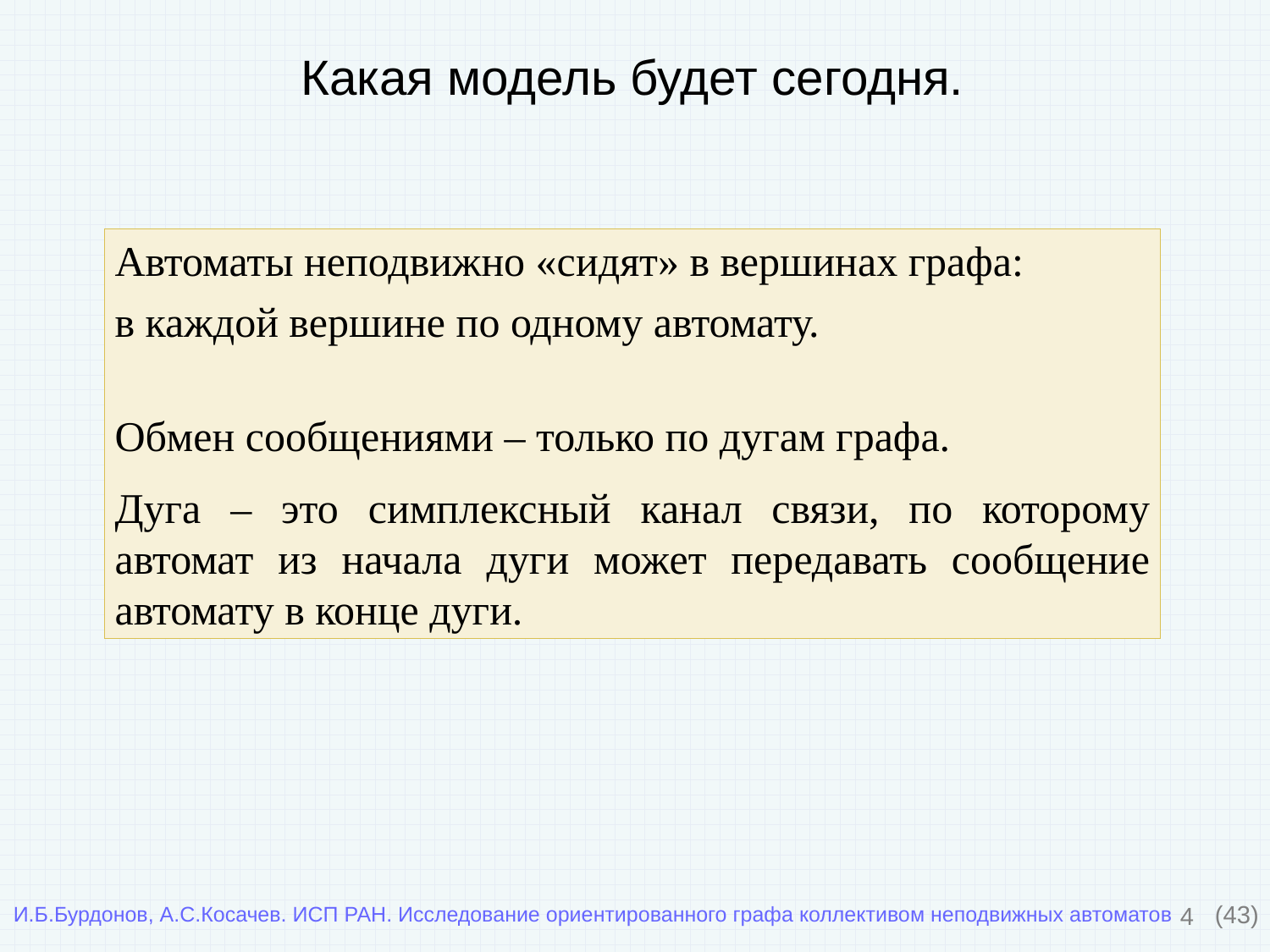

Какая модель будет сегодня.
Автоматы неподвижно «сидят» в вершинах графа:
в каждой вершине по одному автомату.
Обмен сообщениями – только по дугам графа.
Дуга – это симплексный канал связи, по которому автомат из начала дуги может передавать сообщение автомату в конце дуги.
4
(43)
И.Б.Бурдонов, А.С.Косачев. ИСП РАН. Исследование ориентированного графа коллективом неподвижных автоматов